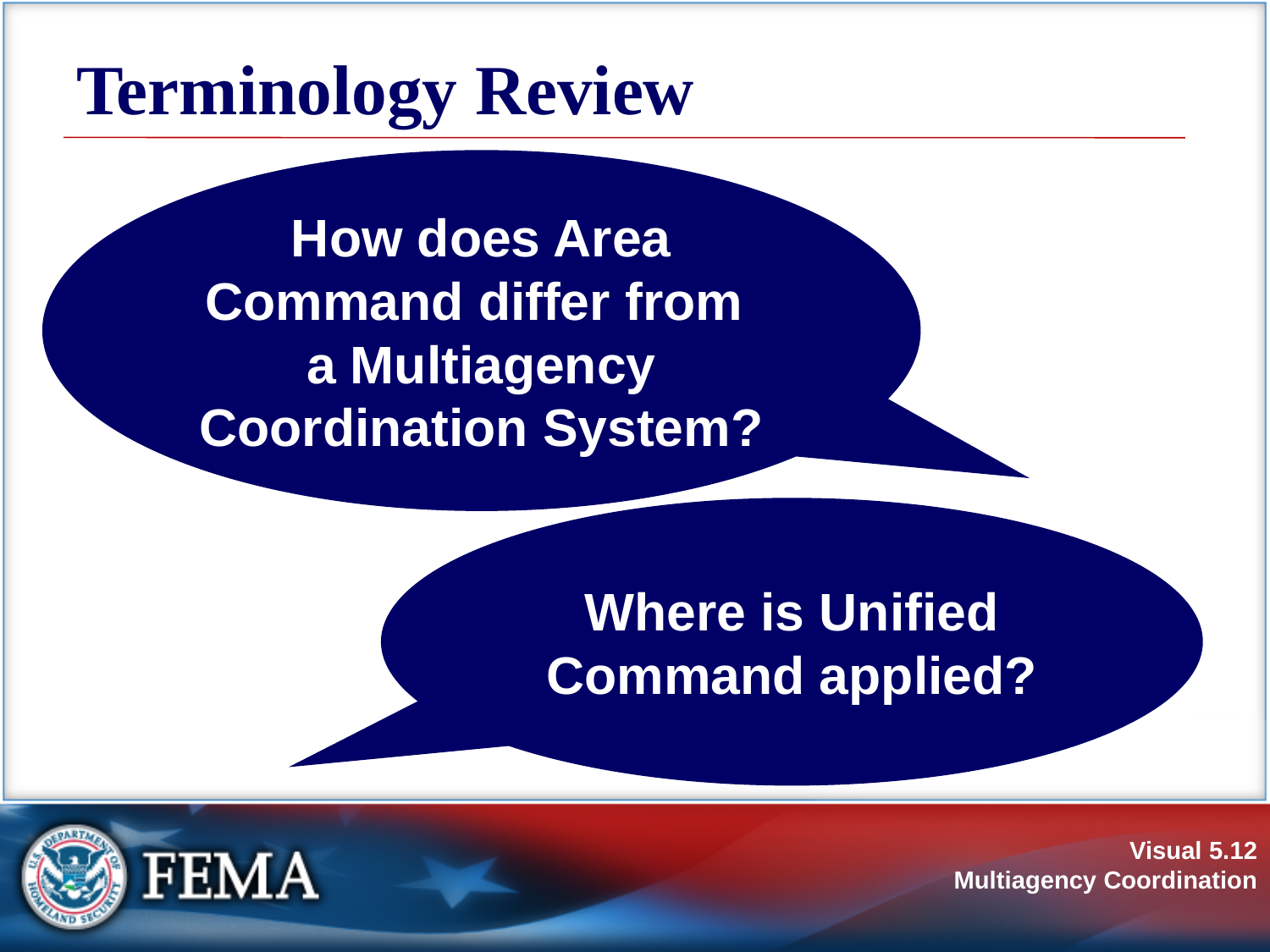

# Terminology Review
How does Area Command differ from
a Multiagency Coordination System?
Where is Unified Command applied?